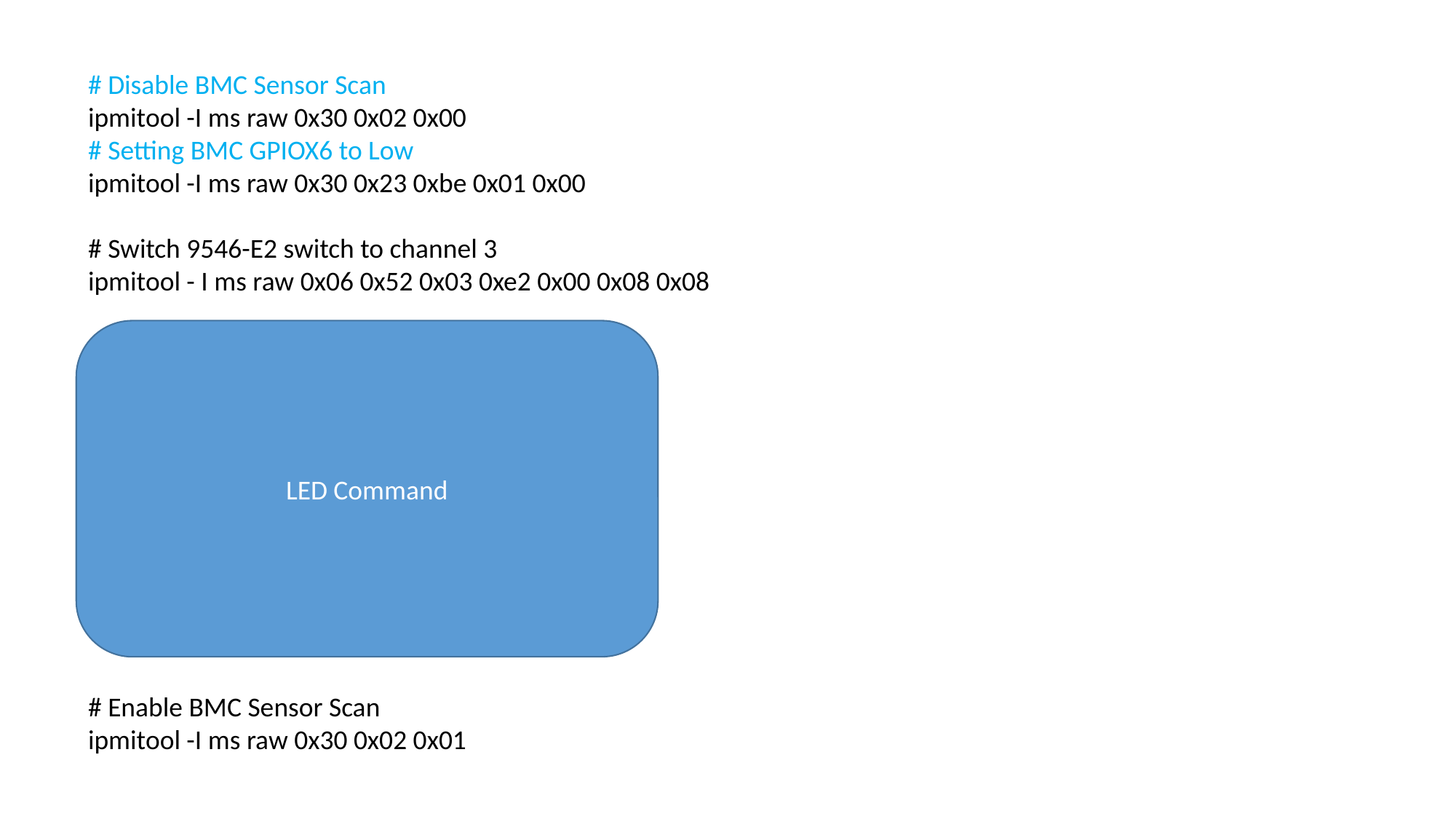

# Disable BMC Sensor Scan
ipmitool -I ms raw 0x30 0x02 0x00
# Setting BMC GPIOX6 to Low
ipmitool -I ms raw 0x30 0x23 0xbe 0x01 0x00

# Switch 9546-E2 switch to channel 3
ipmitool - I ms raw 0x06 0x52 0x03 0xe2 0x00 0x08 0x08

# Enable BMC Sensor Scan
ipmitool -I ms raw 0x30 0x02 0x01
LED Command